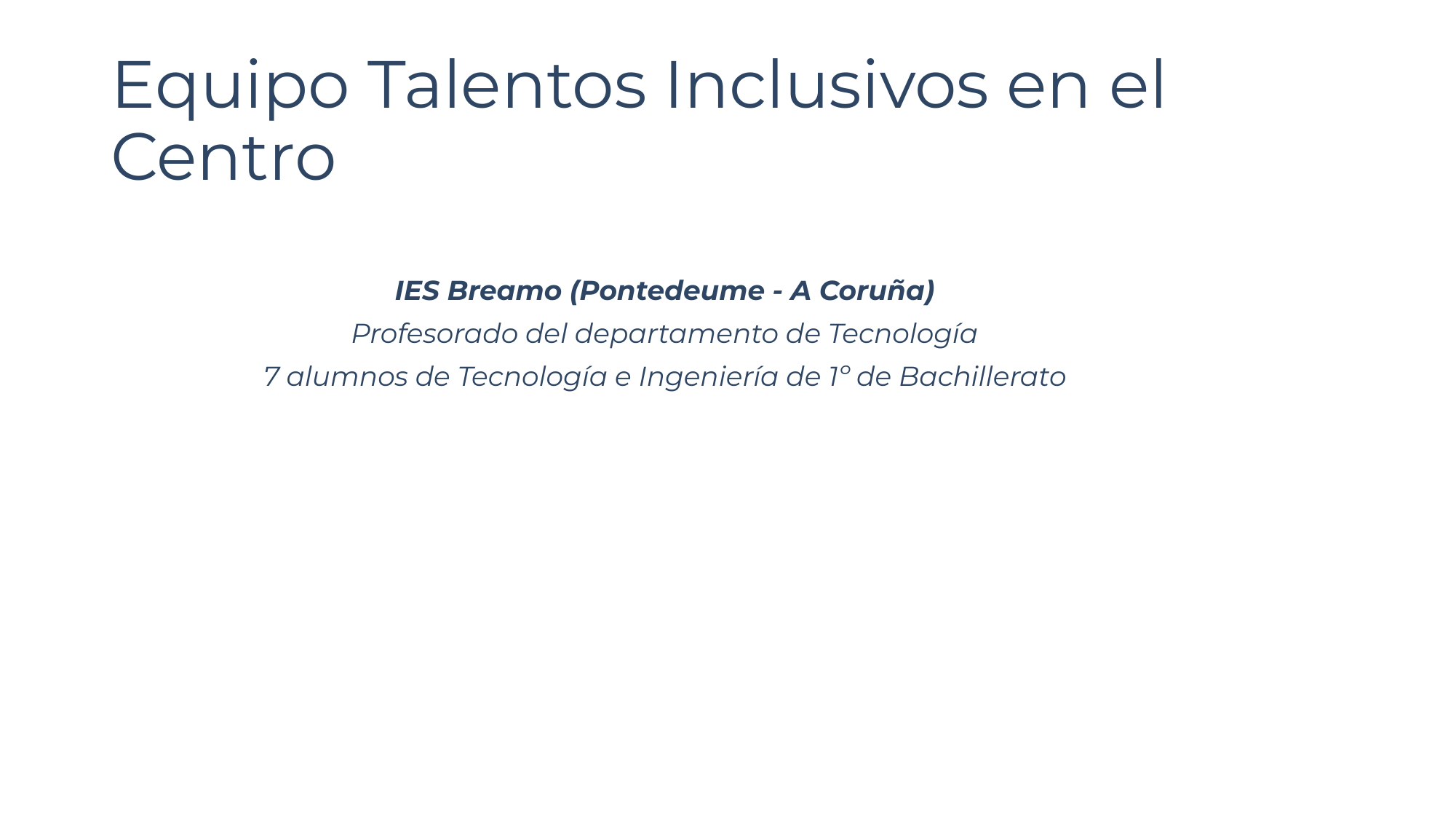

# Equipo Talentos Inclusivos en el Centro
IES Breamo (Pontedeume - A Coruña)
Profesorado del departamento de Tecnología
7 alumnos de Tecnología e Ingeniería de 1º de Bachillerato